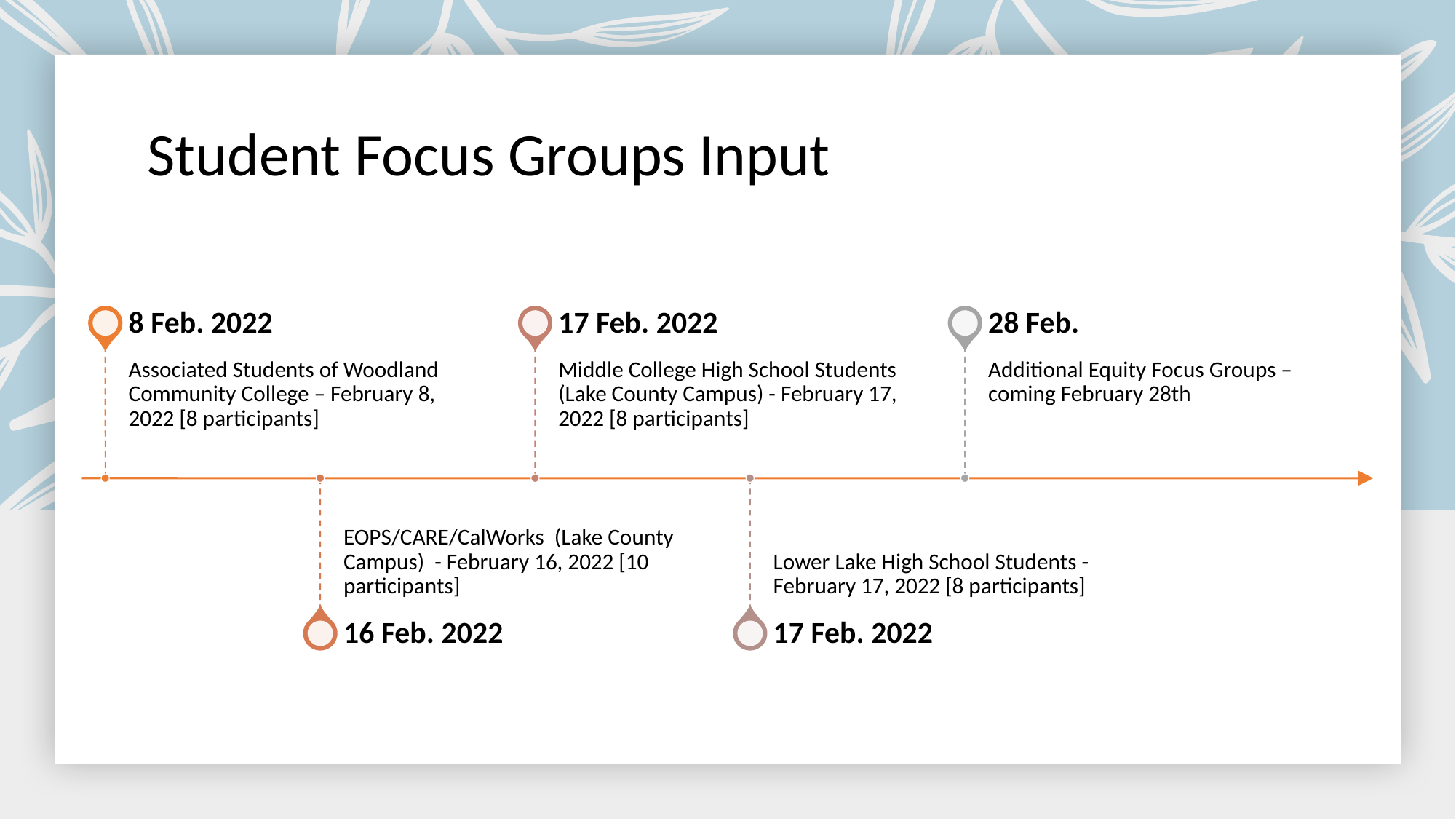

# Student Focus Groups Input
Associated Students of Woodland Community College – February 8, 2022 [8 participants]
8 Feb. 2022
EOPS/CARE/CalWorks  (Lake County Campus)  - February 16, 2022 [10 participants]
16 Feb. 2022
Middle College High School Students (Lake County Campus) - February 17, 2022 [8 participants]
17 Feb. 2022
Lower Lake High School Students - February 17, 2022 [8 participants]
17 Feb. 2022
Additional Equity Focus Groups – coming February 28th
28 Feb.